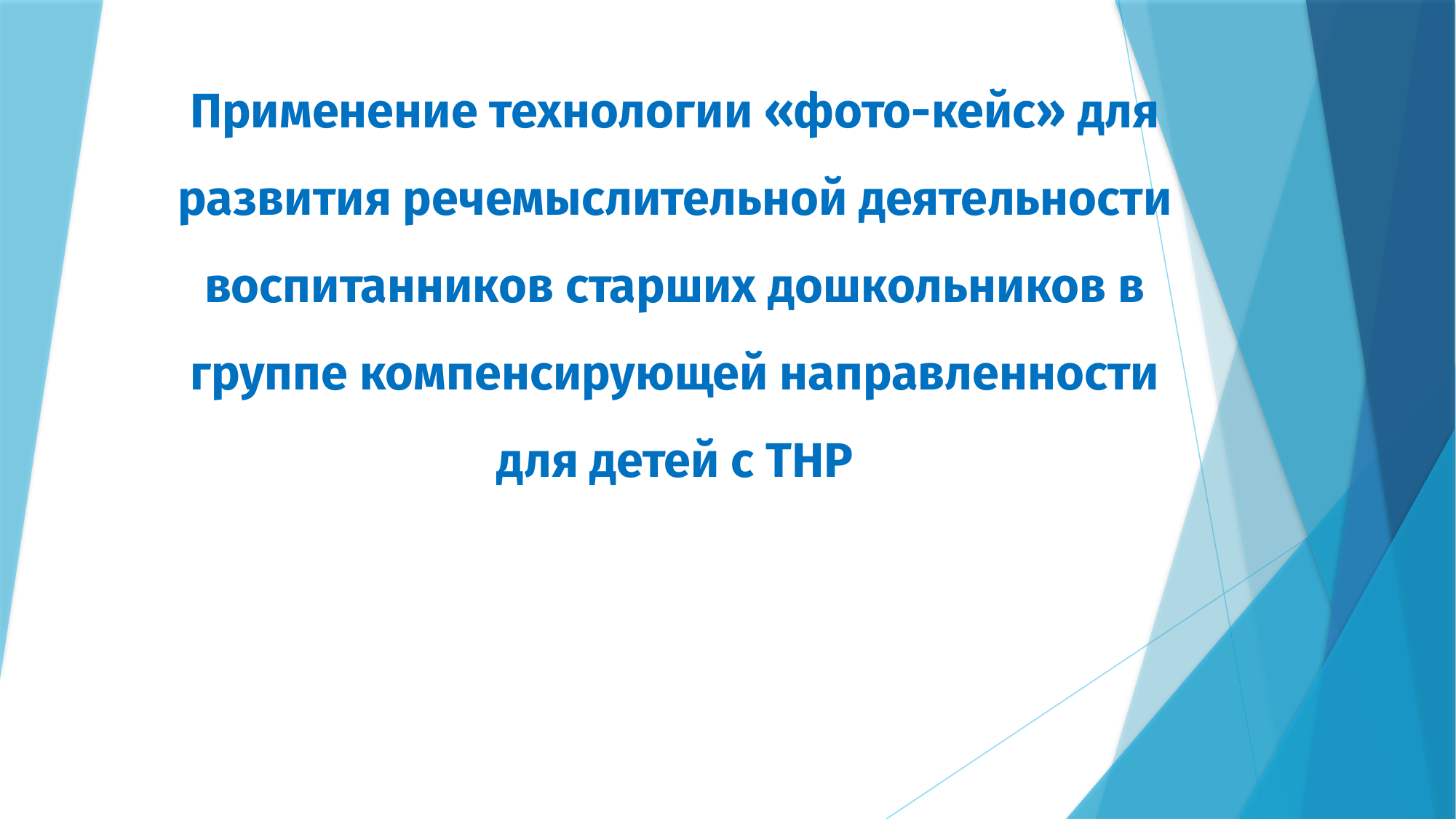

# Применение технологии «фото-кейс» для развития речемыслительной деятельности воспитанников старших дошкольников в группе компенсирующей направленности для детей с ТНР